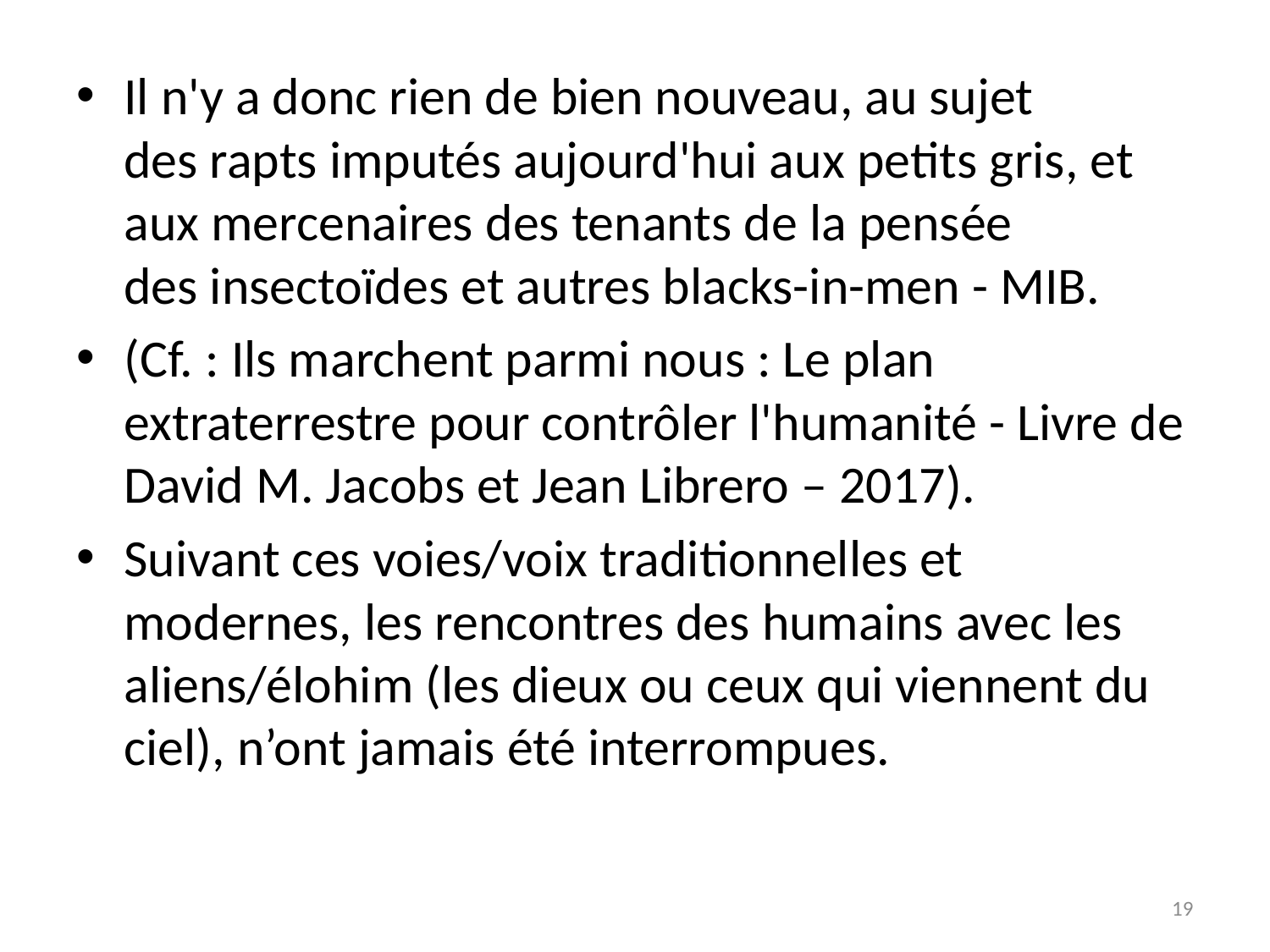

# Il n'y a donc rien de bien nouveau, au sujet des rapts imputés aujourd'hui aux petits gris, et aux mercenaires des tenants de la pensée des insectoïdes et autres blacks-in-men - MIB.
(Cf. : Ils marchent parmi nous : Le plan extraterrestre pour contrôler l'humanité - Livre de David M. Jacobs et Jean Librero – 2017).
Suivant ces voies/voix traditionnelles et modernes, les rencontres des humains avec les aliens/élohim (les dieux ou ceux qui viennent du ciel), n’ont jamais été interrompues.
19